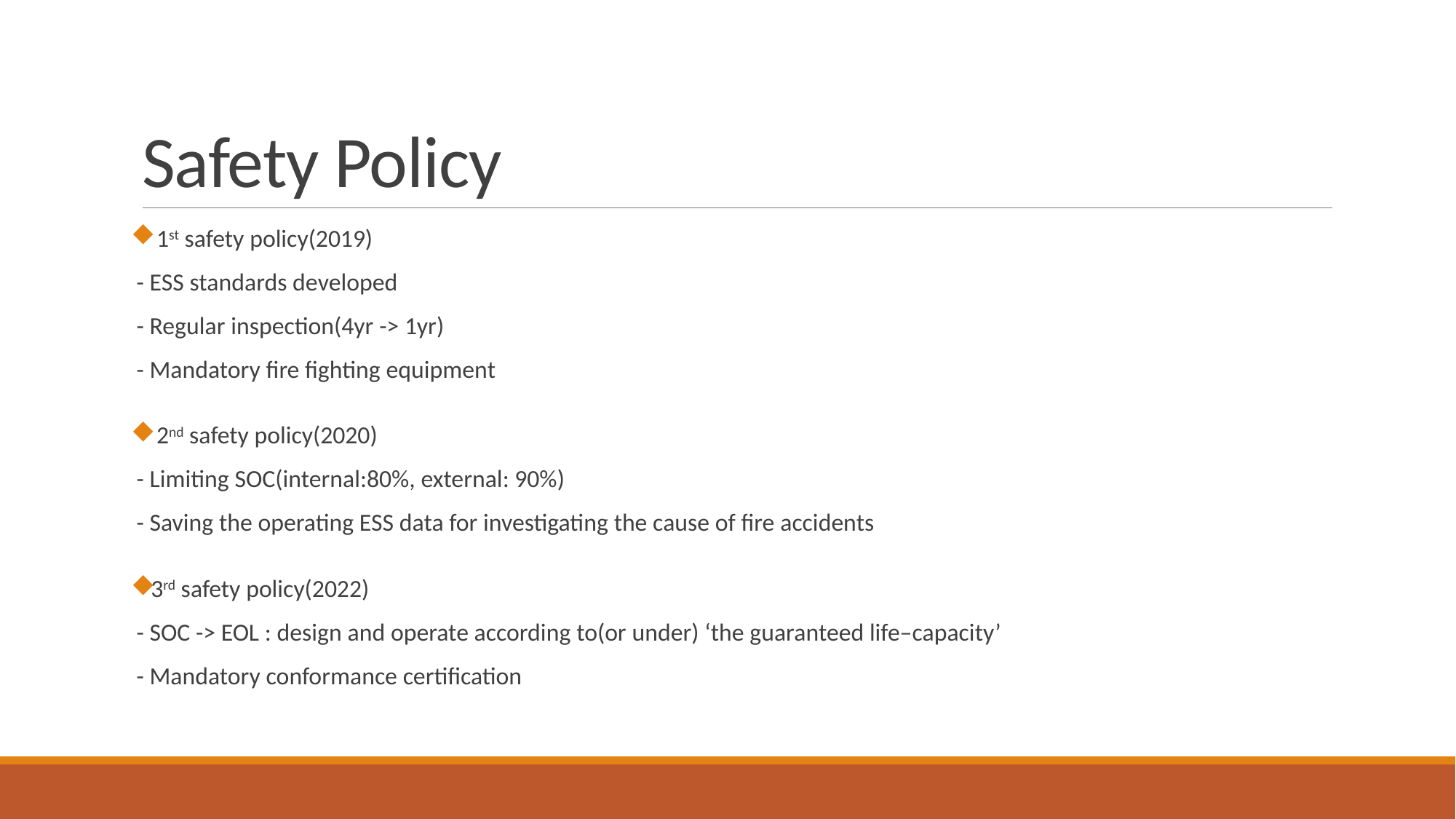

# Safety Policy
 1st safety policy(2019)
 - ESS standards developed
 - Regular inspection(4yr -> 1yr)
 - Mandatory fire fighting equipment

 2nd safety policy(2020)
 - Limiting SOC(internal:80%, external: 90%)
 - Saving the operating ESS data for investigating the cause of fire accidents

3rd safety policy(2022)
 - SOC -> EOL : design and operate according to(or under) ‘the guaranteed life–capacity’
 - Mandatory conformance certification